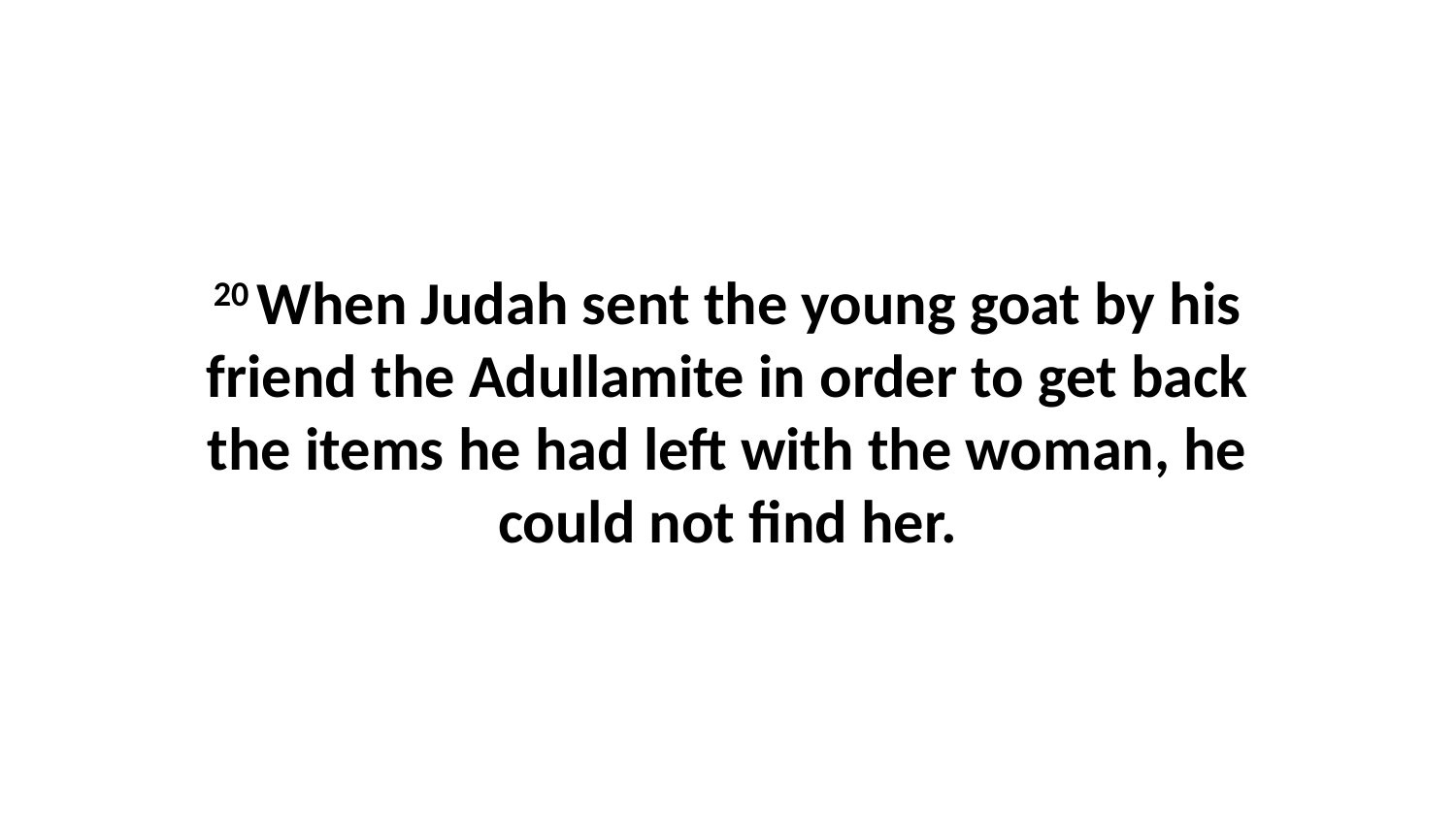

20 When Judah sent the young goat by his friend the Adullamite in order to get back the items he had left with the woman, he could not find her.